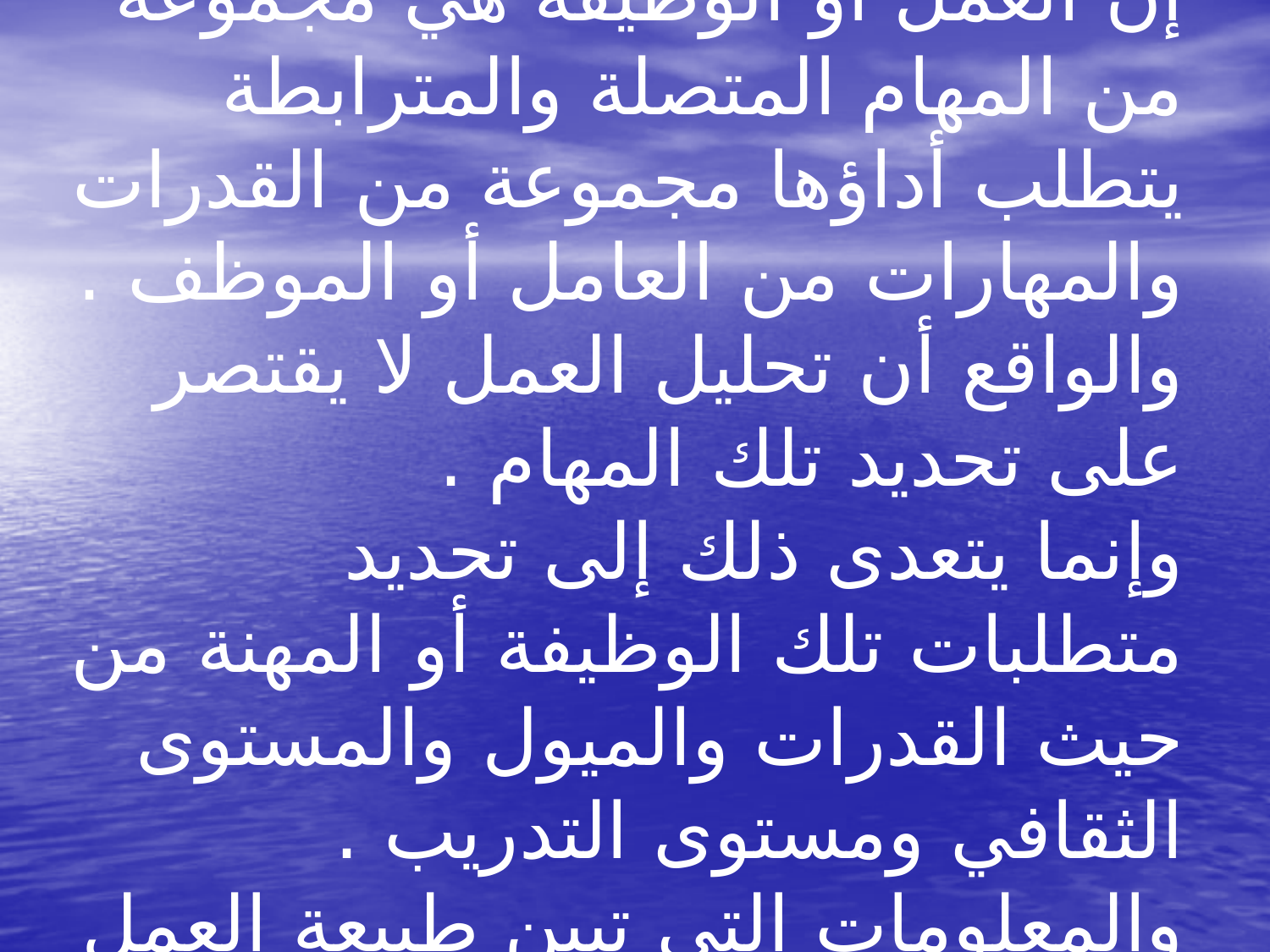

# إن العمل أو الوظيفة هي مجموعة من المهام المتصلة والمترابطة يتطلب أداؤها مجموعة من القدرات والمهارات من العامل أو الموظف . والواقع أن تحليل العمل لا يقتصر على تحديد تلك المهام . وإنما يتعدى ذلك إلى تحديد متطلبات تلك الوظيفة أو المهنة من حيث القدرات والميول والمستوى  الثقافي ومستوى التدريب . والمعلومات التي تبين طبيعة العمل